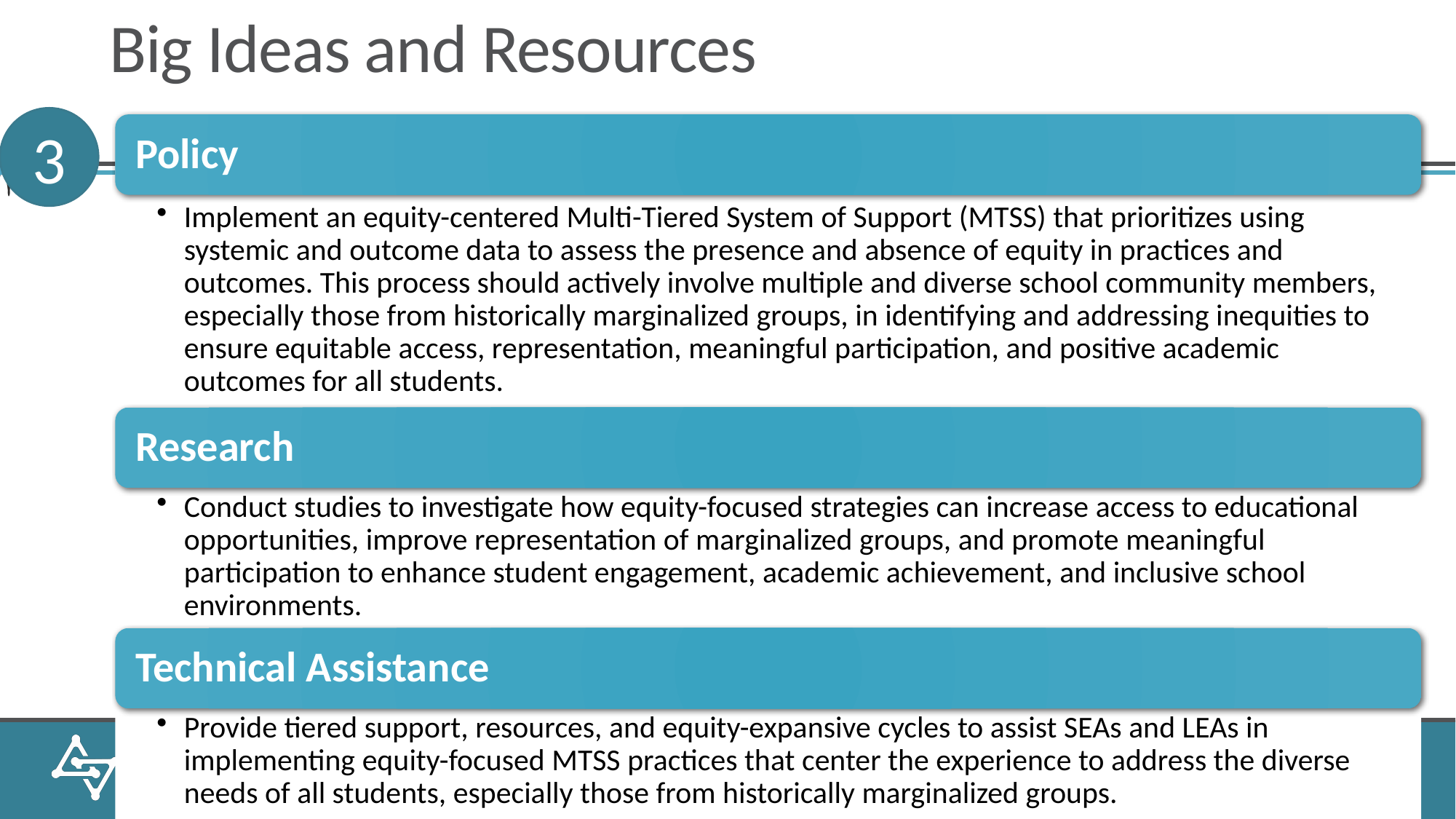

# Big Ideas and Resources
3
Policy
Implement an equity-centered Multi-Tiered System of Support (MTSS) that prioritizes using systemic and outcome data to assess the presence and absence of equity in practices and outcomes. This process should actively involve multiple and diverse school community members, especially those from historically marginalized groups, in identifying and addressing inequities to ensure equitable access, representation, meaningful participation, and positive academic outcomes for all students.
Research
Conduct studies to investigate how equity-focused strategies can increase access to educational opportunities, improve representation of marginalized groups, and promote meaningful participation to enhance student engagement, academic achievement, and inclusive school environments.
Technical Assistance
Provide tiered support, resources, and equity-expansive cycles to assist SEAs and LEAs in implementing equity-focused MTSS practices that center the experience to address the diverse needs of all students, especially those from historically marginalized groups.
Policy
Create systemic policies that require data analysis, culturally responsive practices, restorative approaches, professional development, and collaborative partnerships within MTSS frameworks.
Research
Conduct studies that investigate the impact of these strategies on reducing racial disproportionalities, improving student engagement and academic outcomes, and fostering inclusive school climates.
Technical Assistance
Provide targeted resources, training, and support to help schools implement equity-centered MTSS practices that address the diverse needs of all students, especially those from historically marginalized groups.
at all students have equal access to resources, are represented in decision-making, and experience meaningful participation throughout the process.
Equity is not an add-on but must be integrated into every layer of MTSS—from policy development to data collection to intervention strategies.